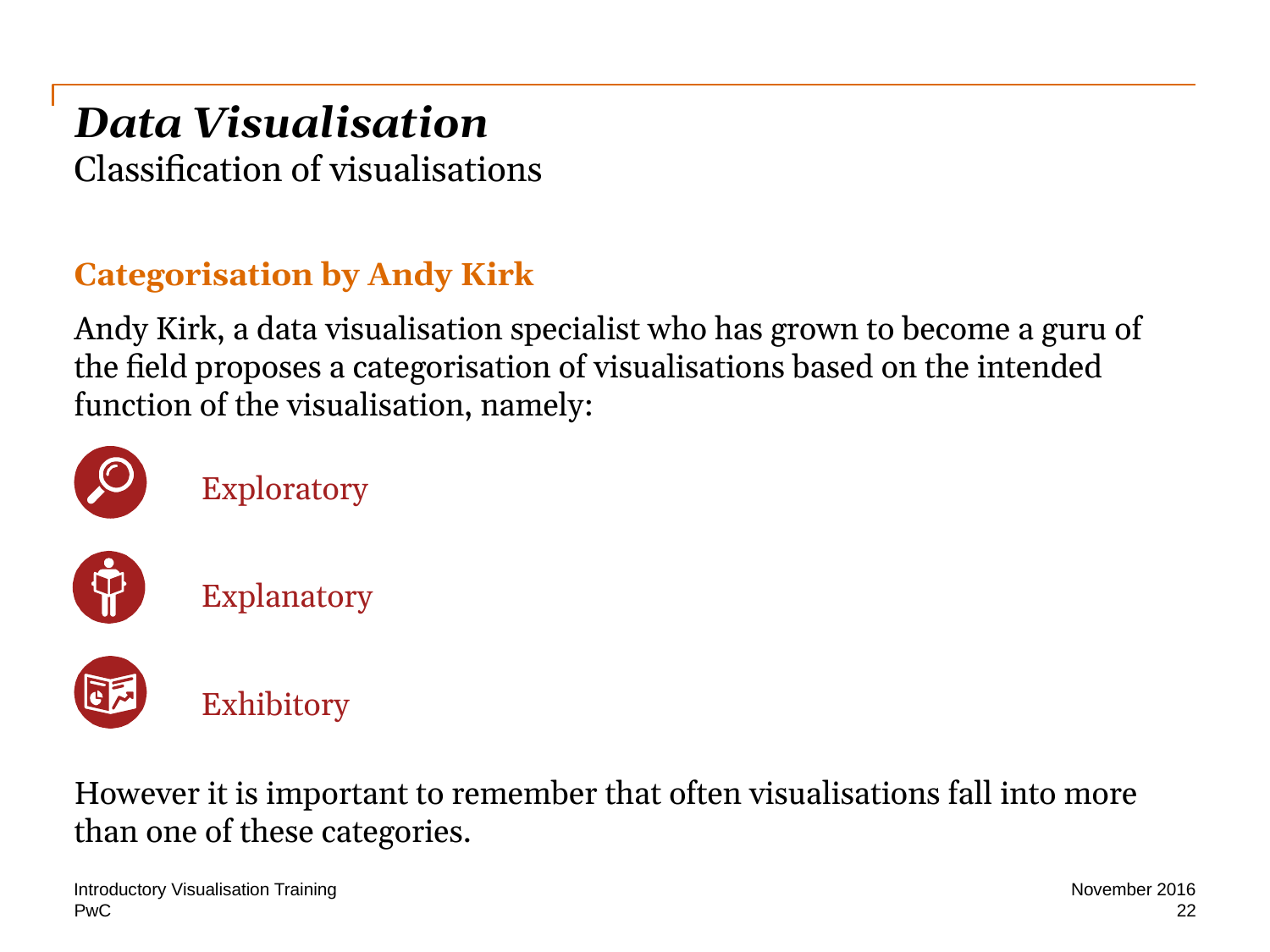

# Data Visualisation Classification of visualisations
Categorisation by Andy Kirk
Andy Kirk, a data visualisation specialist who has grown to become a guru of the field proposes a categorisation of visualisations based on the intended function of the visualisation, namely:

	Exploratory

	Explanatory

	Exhibitory

However it is important to remember that often visualisations fall into more than one of these categories.

Introductory Visualisation Training
November 2016
22